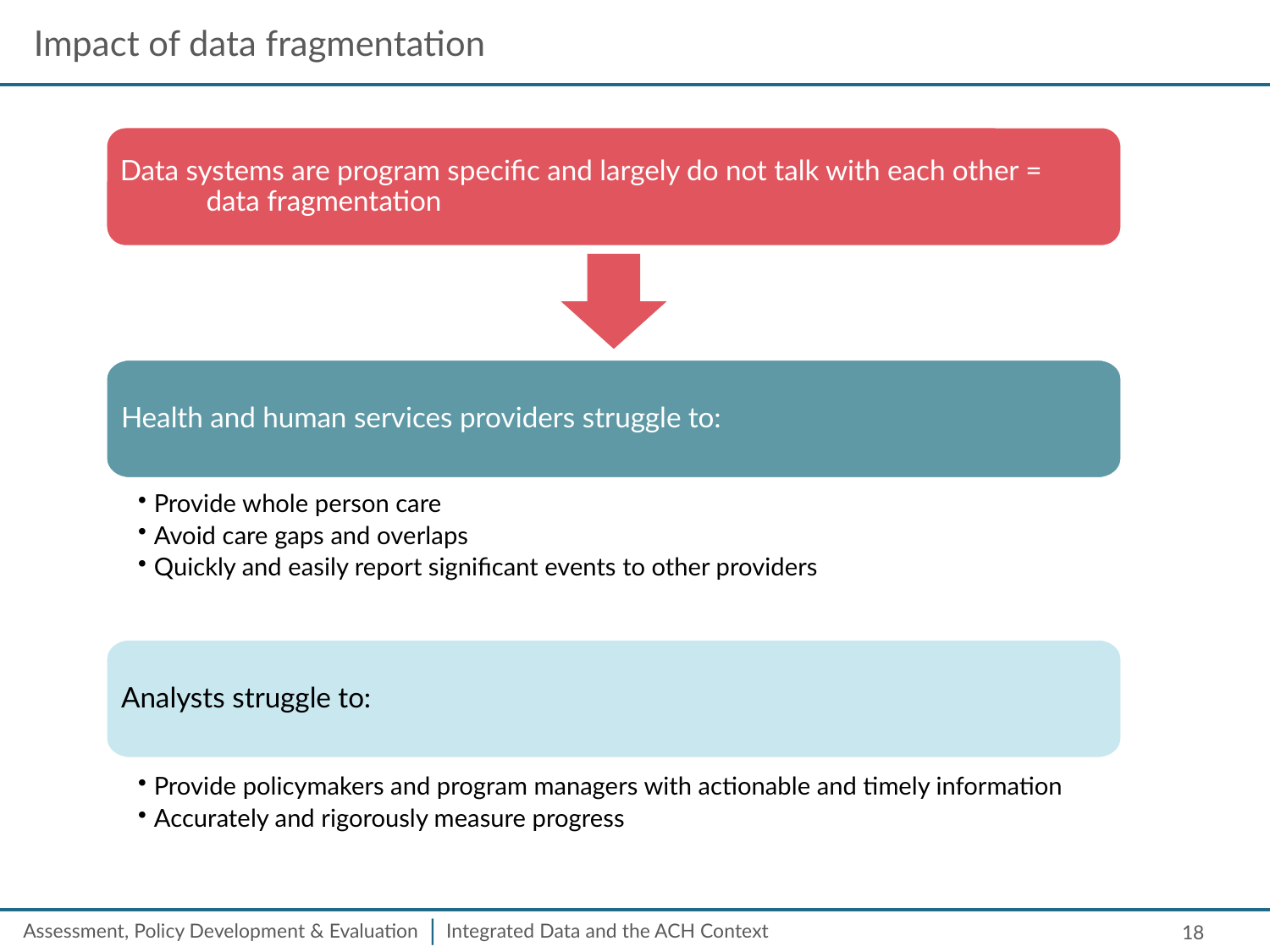

# Impact of data fragmentation

Data systems are program specific and largely do not talk with each other =                     data fragmentation

Health and human services providers struggle to:
Provide whole person care
Avoid care gaps and overlaps
Quickly and easily report significant events to other providers

Analysts struggle to:
Provide policymakers and program managers with actionable and timely information
Accurately and rigorously measure progress
18